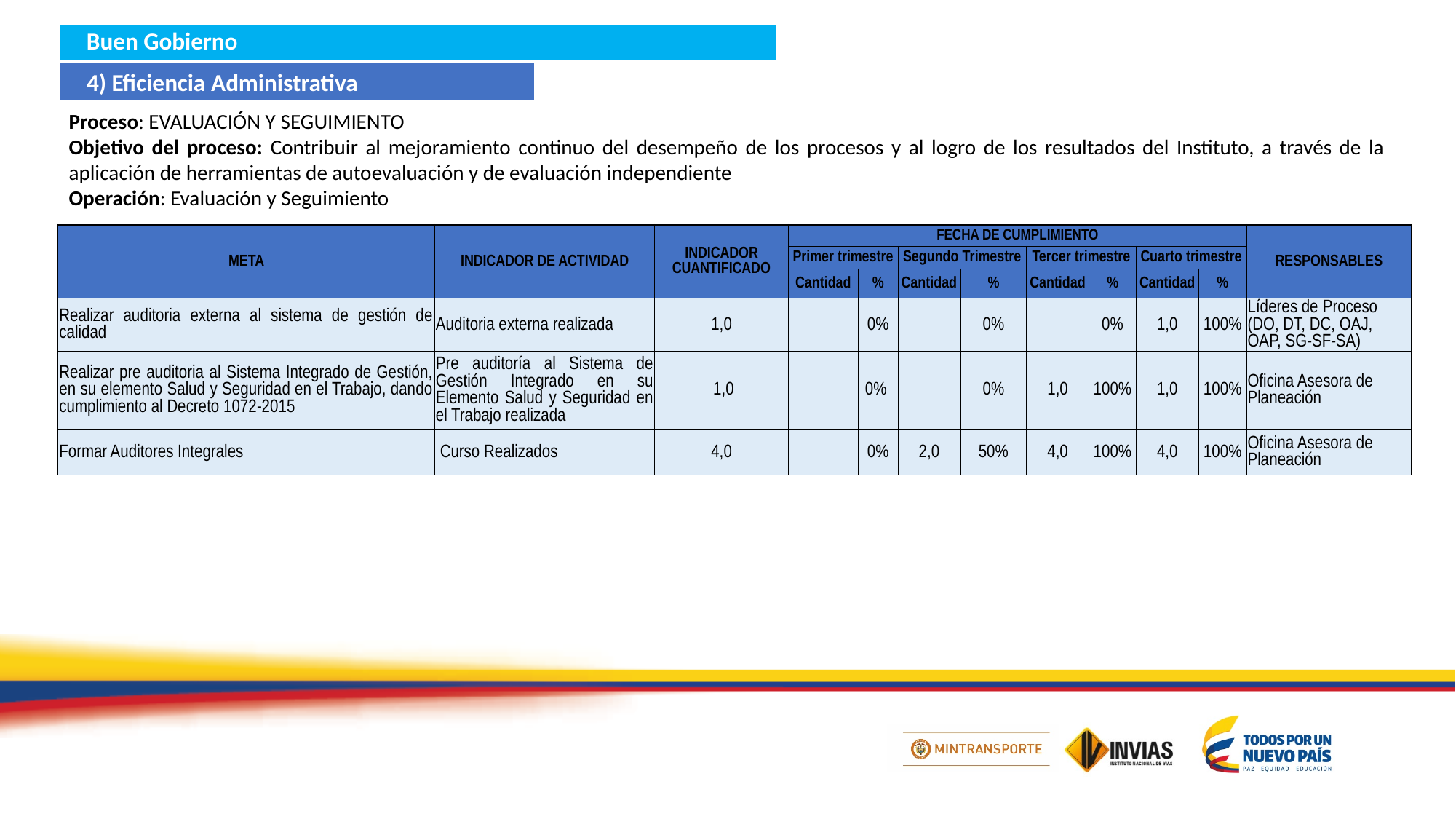

Buen Gobierno

4) Eficiencia Administrativa
Proceso: EVALUACIÓN Y SEGUIMIENTO
Objetivo del proceso: Contribuir al mejoramiento continuo del desempeño de los procesos y al logro de los resultados del Instituto, a través de la aplicación de herramientas de autoevaluación y de evaluación independiente
Operación: Evaluación y Seguimiento
| META | INDICADOR DE ACTIVIDAD | INDICADOR CUANTIFICADO | FECHA DE CUMPLIMIENTO |  |  |  |  |  |  |  | RESPONSABLES |
| --- | --- | --- | --- | --- | --- | --- | --- | --- | --- | --- | --- |
|  |  |  | Primer trimestre |  | Segundo Trimestre |  | Tercer trimestre |  | Cuarto trimestre |  |  |
|  |  |  | Cantidad | % | Cantidad | % | Cantidad | % | Cantidad | % |  |
| Realizar auditoria externa al sistema de gestión de calidad | Auditoria externa realizada | 1,0 |  | 0% |  | 0% |  | 0% | 1,0 | 100% | Líderes de Proceso (DO, DT, DC, OAJ, OAP, SG-SF-SA) |
| Realizar pre auditoria al Sistema Integrado de Gestión, en su elemento Salud y Seguridad en el Trabajo, dando cumplimiento al Decreto 1072-2015 | Pre auditoría al Sistema de Gestión Integrado en su Elemento Salud y Seguridad en el Trabajo realizada | 1,0 |  | 0% |  | 0% | 1,0 | 100% | 1,0 | 100% | Oficina Asesora de Planeación |
| Formar Auditores Integrales | Curso Realizados | 4,0 |  | 0% | 2,0 | 50% | 4,0 | 100% | 4,0 | 100% | Oficina Asesora de Planeación |